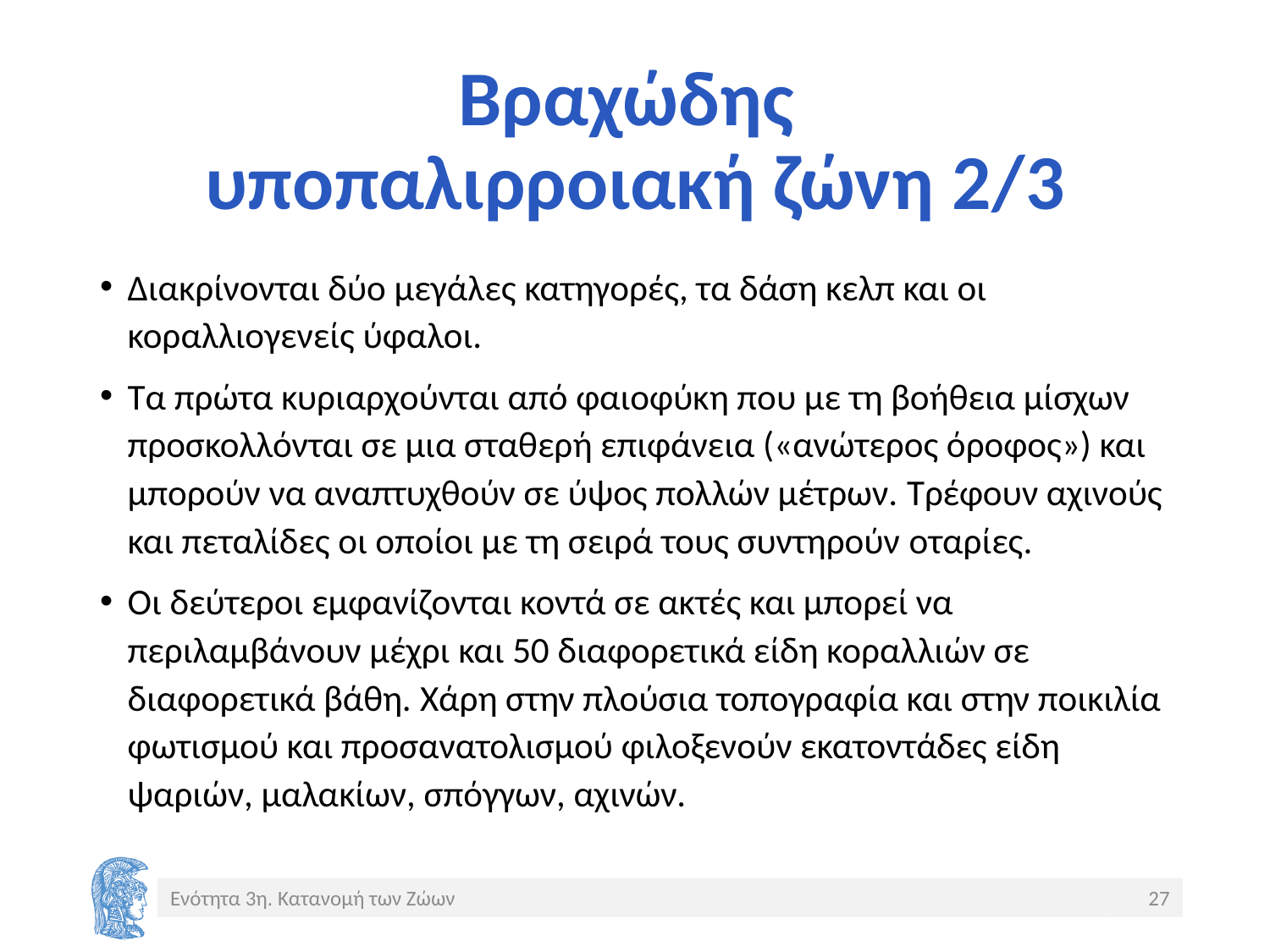

# Βραχώδης υποπαλιρροιακή ζώνη 2/3
Διακρίνονται δύο μεγάλες κατηγορές, τα δάση κελπ και οι κοραλλιογενείς ύφαλοι.
Τα πρώτα κυριαρχούνται από φαιοφύκη που με τη βοήθεια μίσχων προσκολλόνται σε μια σταθερή επιφάνεια («ανώτερος όροφος») και μπορούν να αναπτυχθούν σε ύψος πολλών μέτρων. Τρέφουν αχινούς και πεταλίδες οι οποίοι με τη σειρά τους συντηρούν oταρίες.
Οι δεύτεροι εμφανίζονται κοντά σε ακτές και μπορεί να περιλαμβάνουν μέχρι και 50 διαφορετικά είδη κοραλλιών σε διαφορετικά βάθη. Χάρη στην πλούσια τοπογραφία και στην ποικιλία φωτισμού και προσανατολισμού φιλοξενούν εκατοντάδες είδη ψαριών, μαλακίων, σπόγγων, αχινών.
Ενότητα 3η. Κατανομή των Ζώων
27